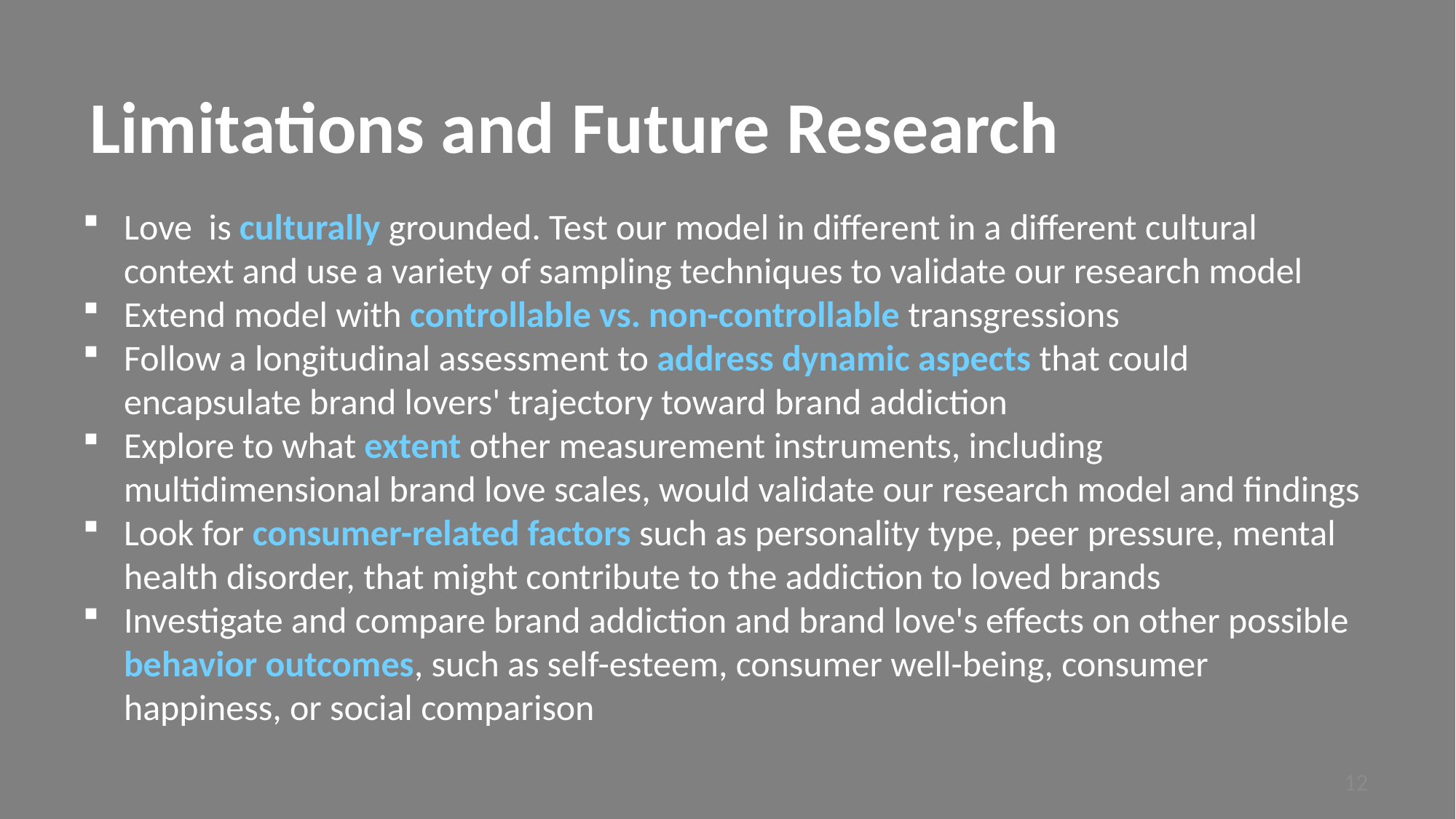

# Limitations and Future Research
Love  is culturally grounded. Test our model in different in a different cultural context and use a variety of sampling techniques to validate our research model
Extend model with controllable vs. non-controllable transgressions
Follow a longitudinal assessment to address dynamic aspects that could encapsulate brand lovers' trajectory toward brand addiction
Explore to what extent other measurement instruments, including multidimensional brand love scales, would validate our research model and findings
Look for consumer-related factors such as personality type, peer pressure, mental health disorder, that might contribute to the addiction to loved brands
Investigate and compare brand addiction and brand love's effects on other possible behavior outcomes, such as self-esteem, consumer well-being, consumer happiness, or social comparison
12